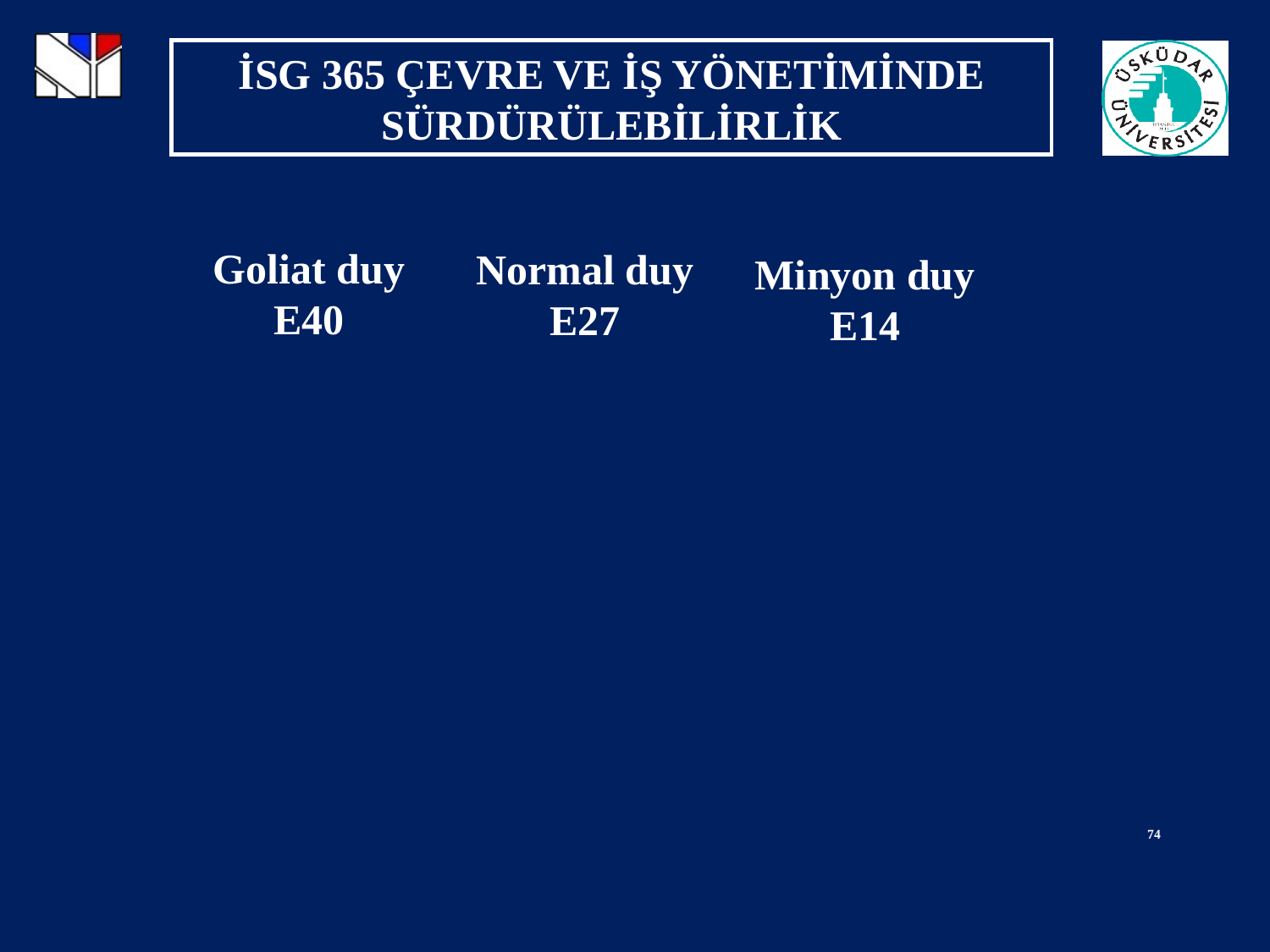

Goliat duy E40
Normal duy E27
Minyon duy E14
74